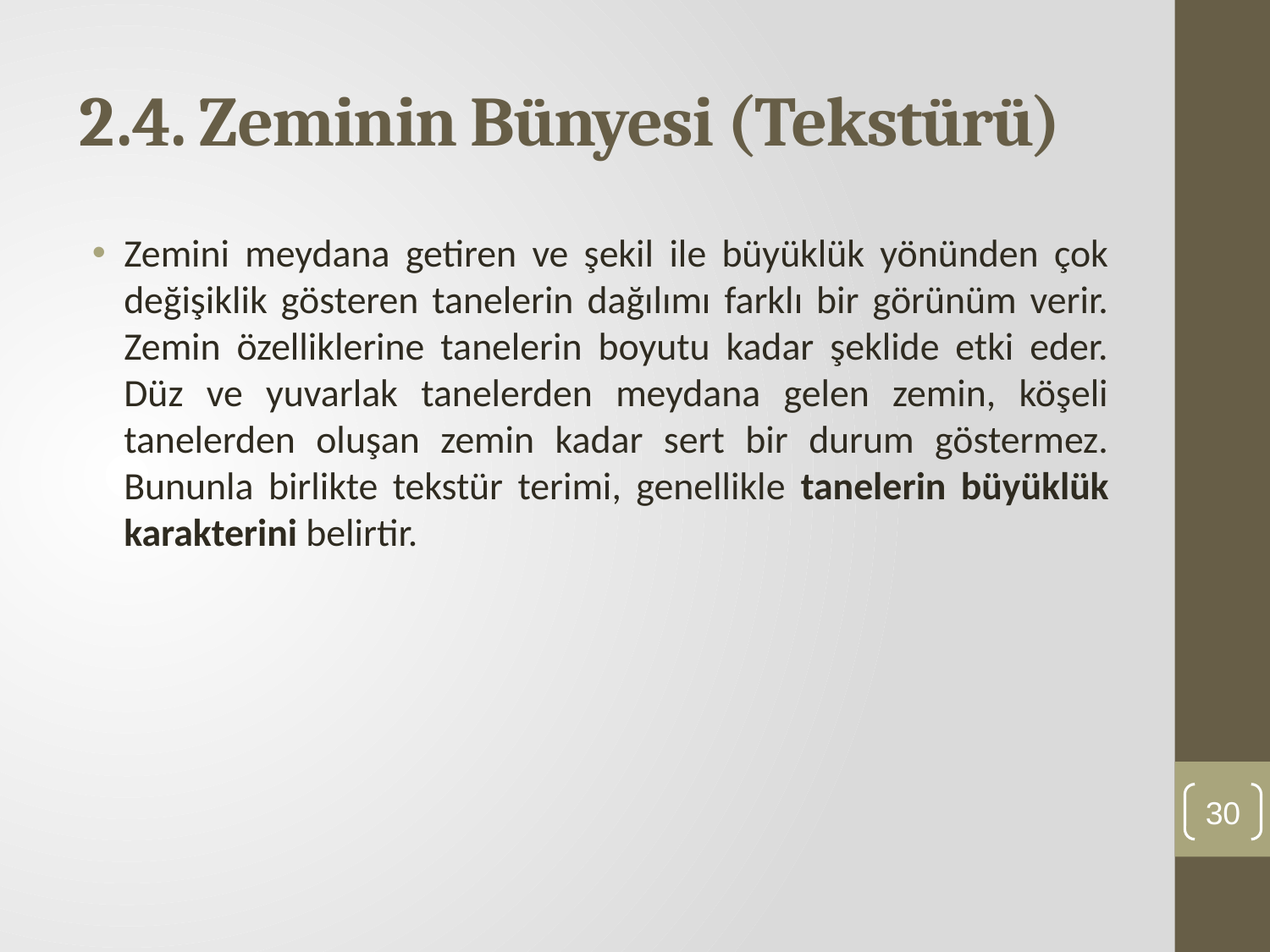

# 2.4. Zeminin Bünyesi (Tekstürü)
Zemini meydana getiren ve şekil ile büyüklük yönünden çok değişiklik gösteren tanelerin dağılımı farklı bir görünüm verir. Zemin özelliklerine tanelerin boyutu kadar şeklide etki eder. Düz ve yuvarlak tanelerden meydana gelen zemin, köşeli tanelerden oluşan zemin kadar sert bir durum göstermez. Bununla birlikte tekstür terimi, genellikle tanelerin büyüklük karakterini belirtir.
30